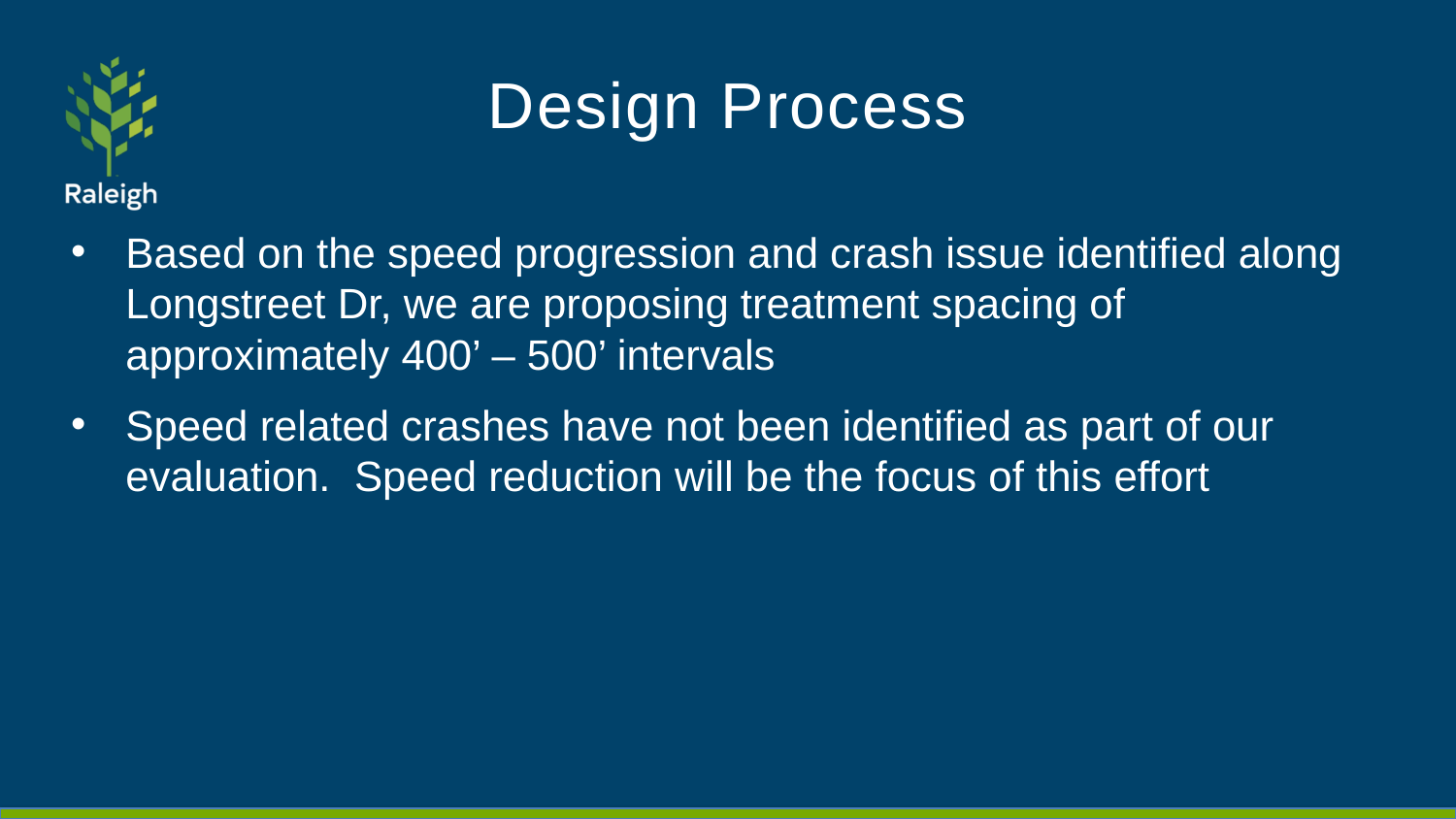

# Design Process
Based on the speed progression and crash issue identified along Longstreet Dr, we are proposing treatment spacing of approximately 400’ – 500’ intervals
Speed related crashes have not been identified as part of our evaluation.  Speed reduction will be the focus of this effort